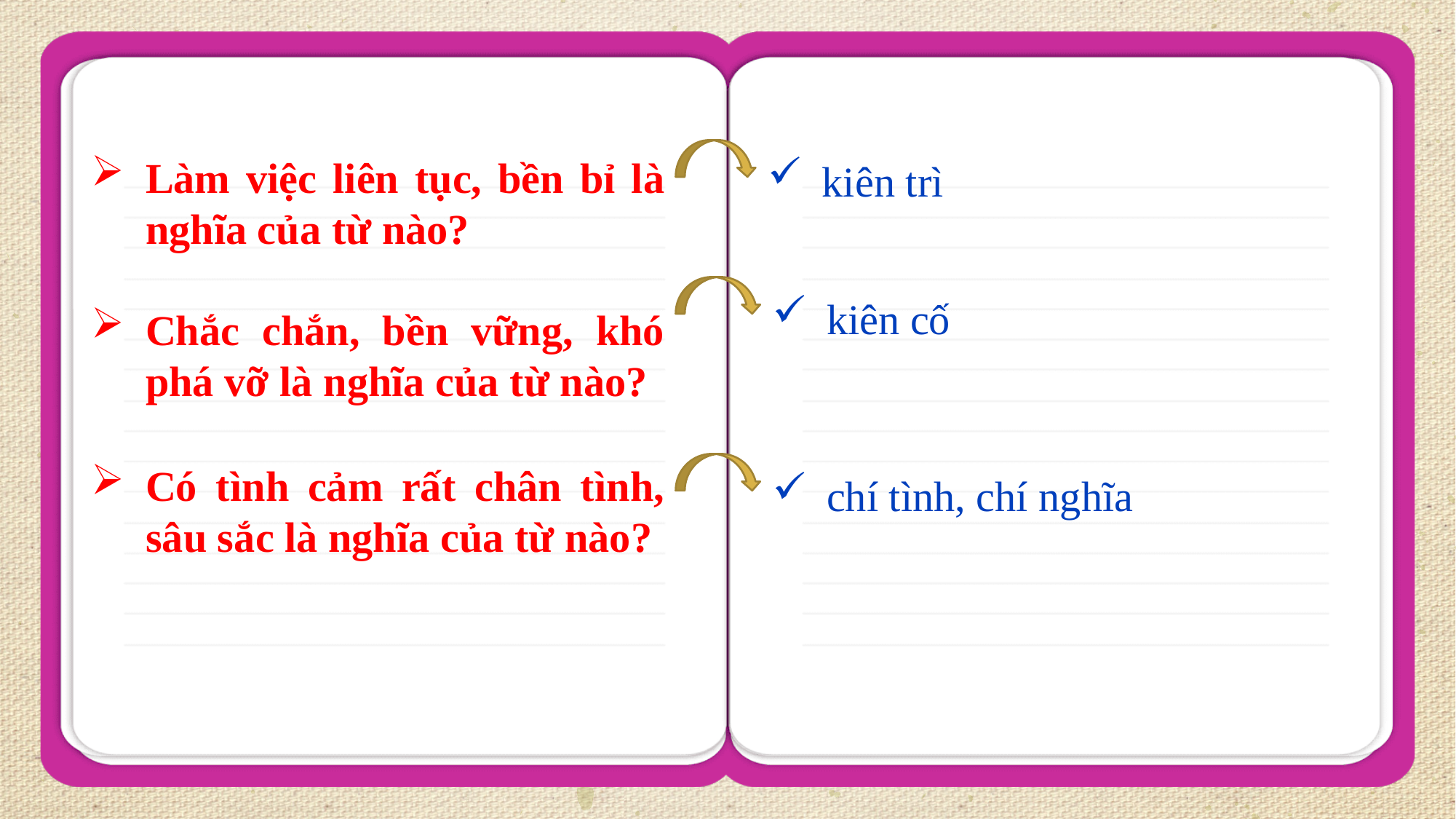

kiên trì
Làm việc liên tục, bền bỉ là nghĩa của từ nào?

kiên cố
Chắc chắn, bền vững, khó phá vỡ là nghĩa của từ nào?

Có tình cảm rất chân tình, sâu sắc là nghĩa của từ nào?

chí tình, chí nghĩa